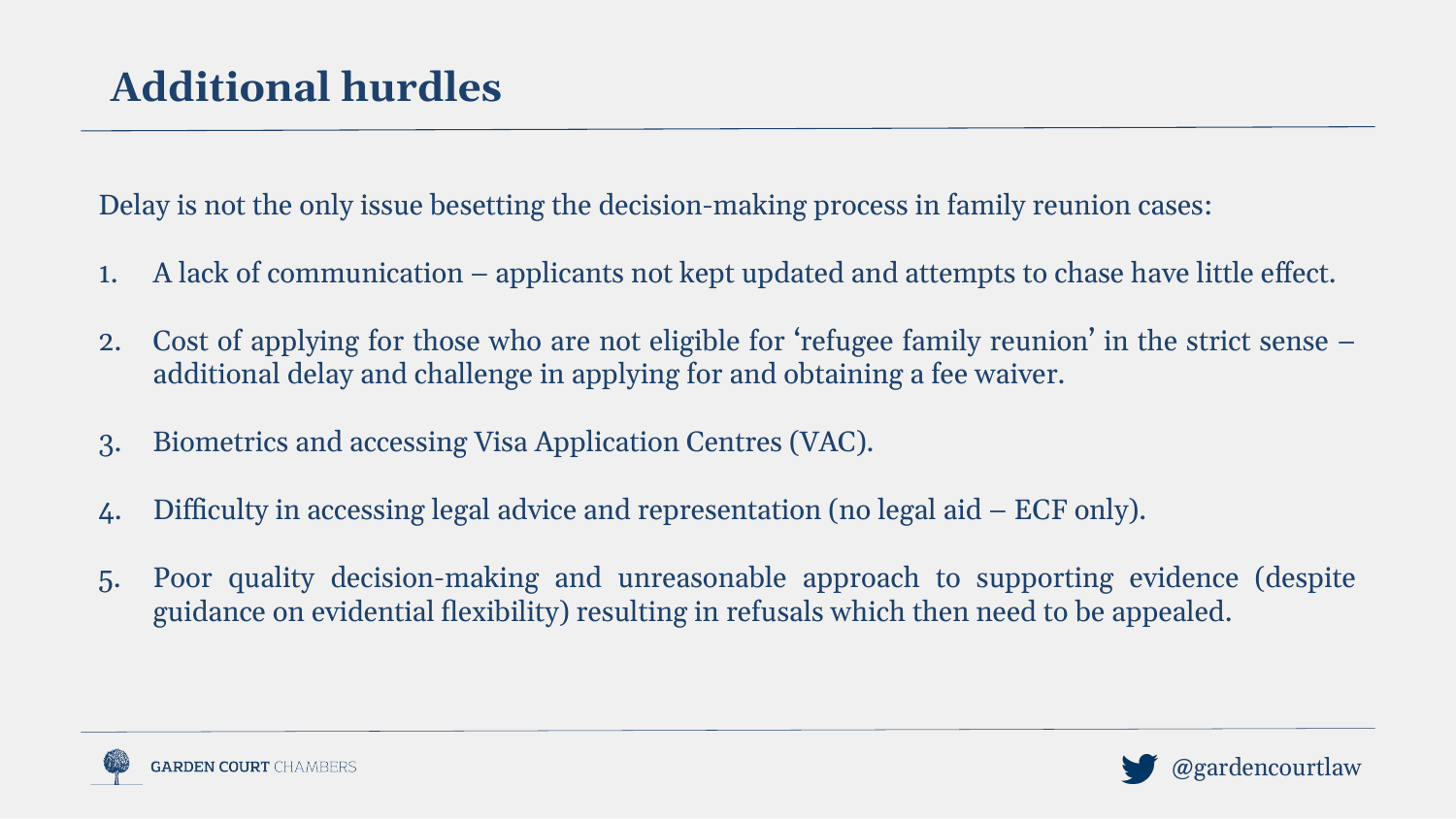

Additional hurdles
Delay is not the only issue besetting the decision-making process in family reunion cases:

A lack of communication – applicants not kept updated and attempts to chase have little effect.

Cost of applying for those who are not eligible for ‘refugee family reunion’ in the strict sense – additional delay and challenge in applying for and obtaining a fee waiver.

Biometrics and accessing Visa Application Centres (VAC).

Difficulty in accessing legal advice and representation (no legal aid – ECF only).

Poor quality decision-making and unreasonable approach to supporting evidence (despite guidance on evidential flexibility) resulting in refusals which then need to be appealed.